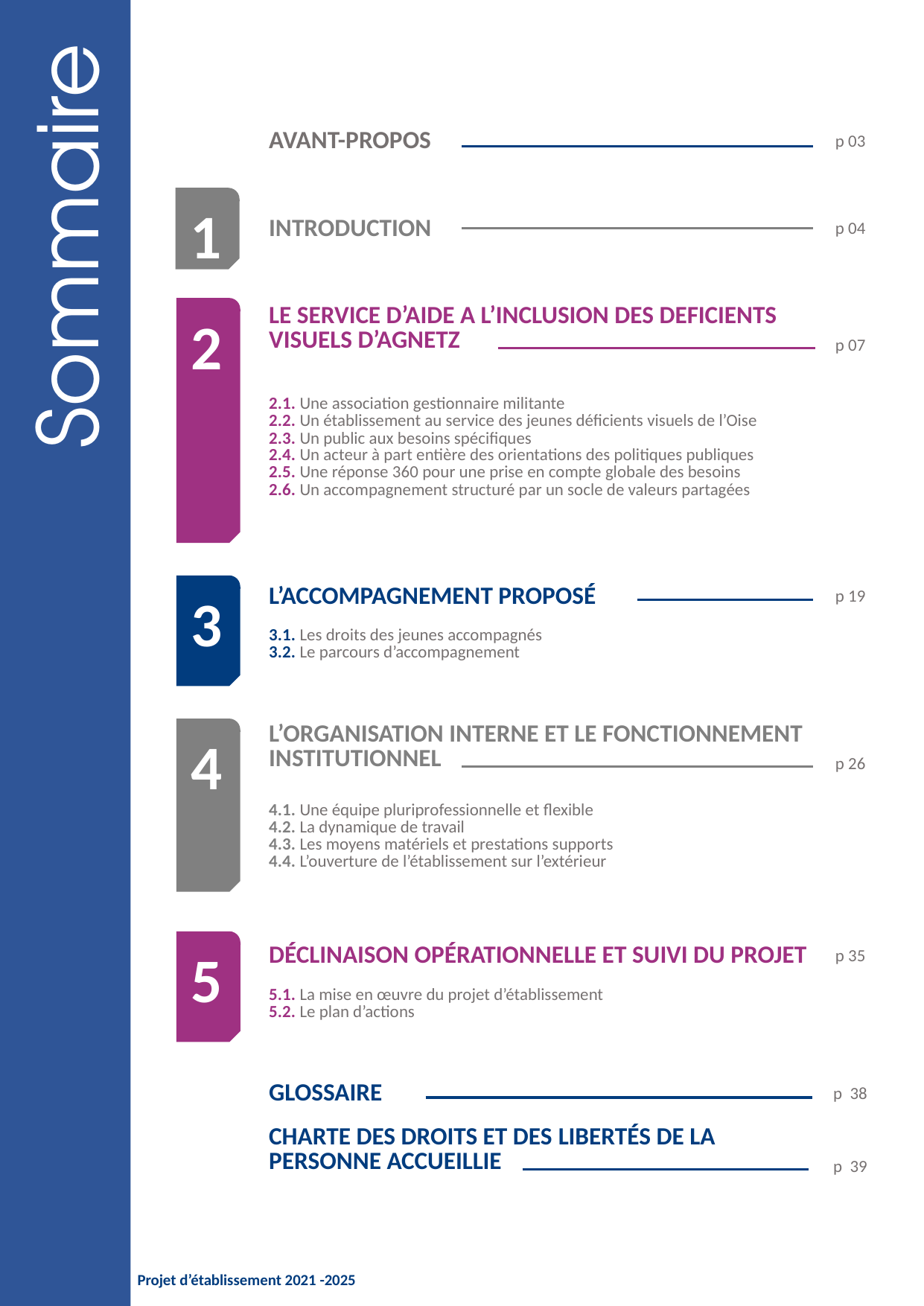

Sommaire
| AVANT-PROPOS | p 03 |
| --- | --- |
|  |  |
| INTRODUCTION | p 04 |
|  |  |
| LE SERVICE D’AIDE A L’INCLUSION DES DEFICIENTS VISUELS D’AGNETZ | p 07 |
| 2.1. Une association gestionnaire militante 2.2. Un établissement au service des jeunes déficients visuels de l’Oise 2.3. Un public aux besoins spécifiques 2.4. Un acteur à part entière des orientations des politiques publiques 2.5. Une réponse 360 pour une prise en compte globale des besoins 2.6. Un accompagnement structuré par un socle de valeurs partagées |  |
|  |  |
| L’ACCOMPAGNEMENT PROPOSÉ | p 19 |
| 3.1. Les droits des jeunes accompagnés 3.2. Le parcours d’accompagnement |  |
|  |  |
| L’ORGANISATION INTERNE ET LE FONCTIONNEMENT INSTITUTIONNEL | p 26 |
| 4.1. Une équipe pluriprofessionnelle et flexible 4.2. La dynamique de travail 4.3. Les moyens matériels et prestations supports 4.4. L’ouverture de l’établissement sur l’extérieur |  |
|  |  |
| DÉCLINAISON OPÉRATIONNELLE ET SUIVI DU PROJET | p 35 |
| 5.1. La mise en œuvre du projet d’établissement 5.2. Le plan d’actions |  |
|  |  |
| GLOSSAIRE | p 38 |
| CHARTE DES DROITS ET DES Libertés DE LA PERSONNE ACCUEILLIE | p 39 |
1
2
3
4
 Sommaire
5